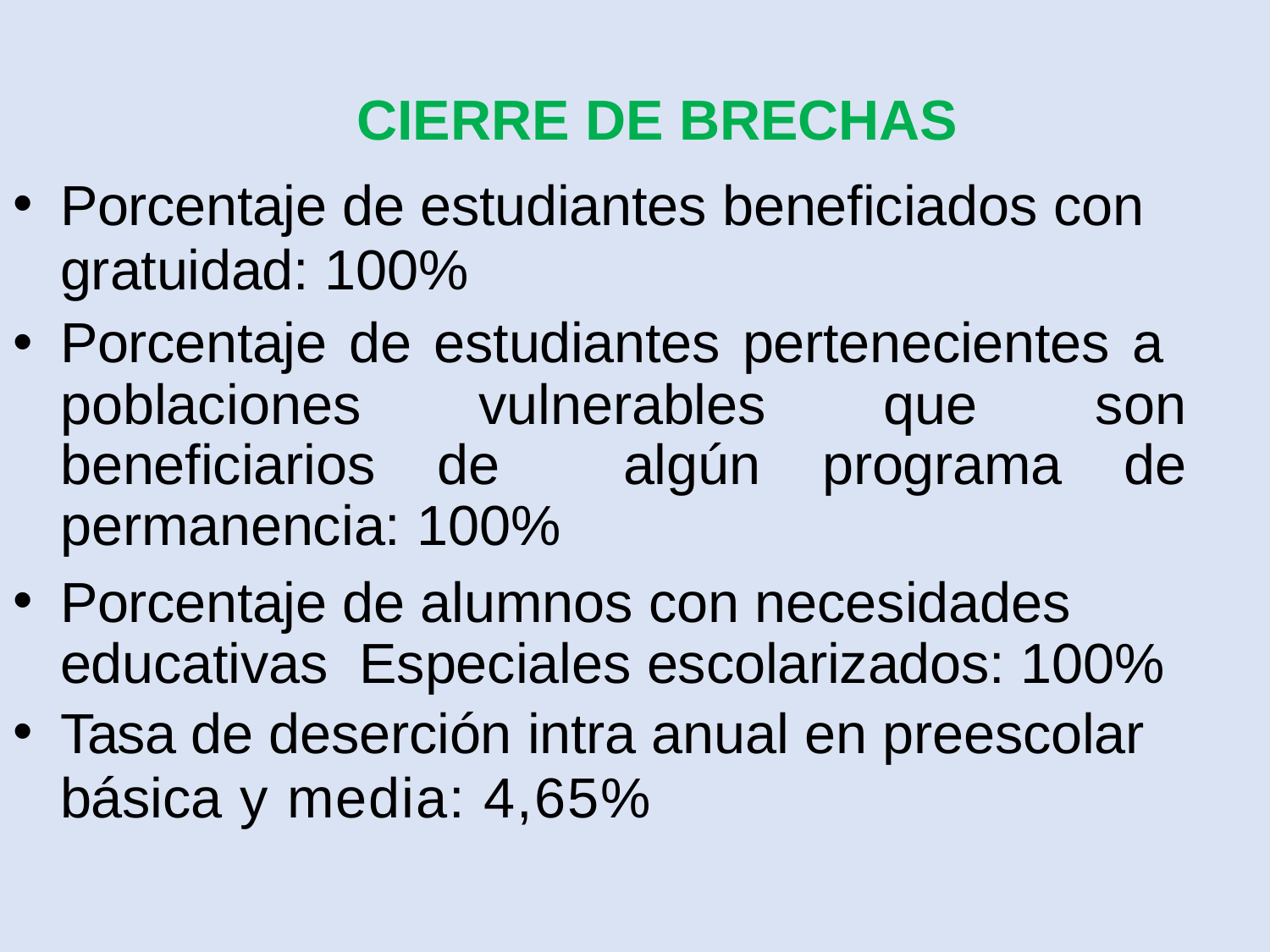

# CIERRE DE BRECHAS
Porcentaje de estudiantes beneficiados con
gratuidad: 100%
Porcentaje de estudiantes pertenecientes a  poblaciones vulnerables que son beneficiarios de  algún programa de permanencia: 100%
Porcentaje de alumnos con necesidades educativas  Especiales escolarizados: 100%
Tasa de deserción intra anual en preescolar básica y media: 4,65%